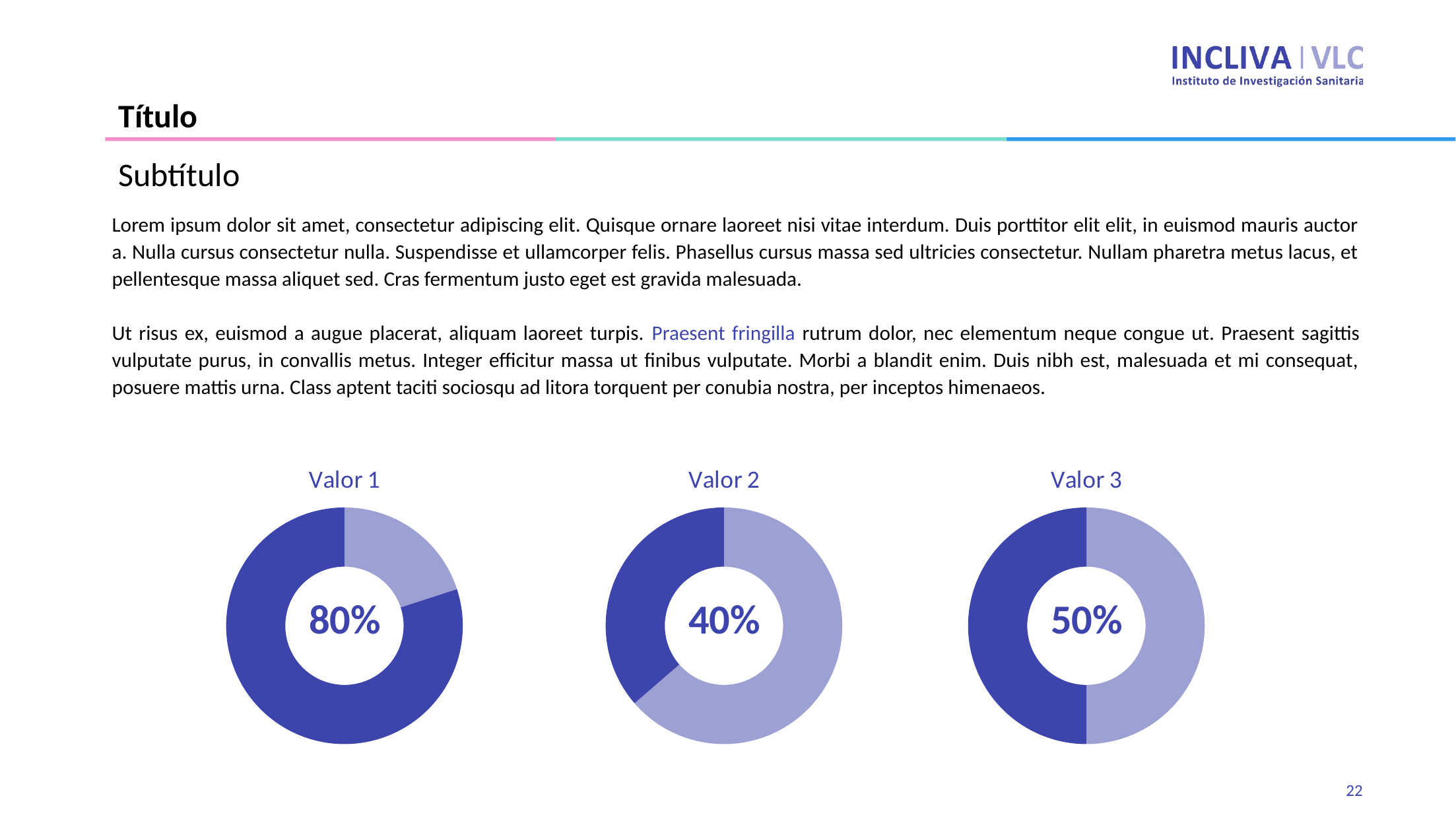

Título
Subtítulo
Lorem ipsum dolor sit amet, consectetur adipiscing elit. Quisque ornare laoreet nisi vitae interdum. Duis porttitor elit elit, in euismod mauris auctor a. Nulla cursus consectetur nulla. Suspendisse et ullamcorper felis. Phasellus cursus massa sed ultricies consectetur. Nullam pharetra metus lacus, et pellentesque massa aliquet sed. Cras fermentum justo eget est gravida malesuada.

Ut risus ex, euismod a augue placerat, aliquam laoreet turpis. Praesent fringilla rutrum dolor, nec elementum neque congue ut. Praesent sagittis vulputate purus, in convallis metus. Integer efficitur massa ut finibus vulputate. Morbi a blandit enim. Duis nibh est, malesuada et mi consequat, posuere mattis urna. Class aptent taciti sociosqu ad litora torquent per conubia nostra, per inceptos himenaeos.

### Chart: Valor 1

| Category | Ventas |
|---|---|
| Gris | 20.0 |
| Color | 80.0 |
80%

### Chart: Valor 2

| Category | Ventas |
|---|---|
| Gris | 70.0 |
| Color | 40.0 |
40%

### Chart: Valor 3

| Category | Ventas |
|---|---|
| Gris | 50.0 |
| Color | 50.0 |
50%
22